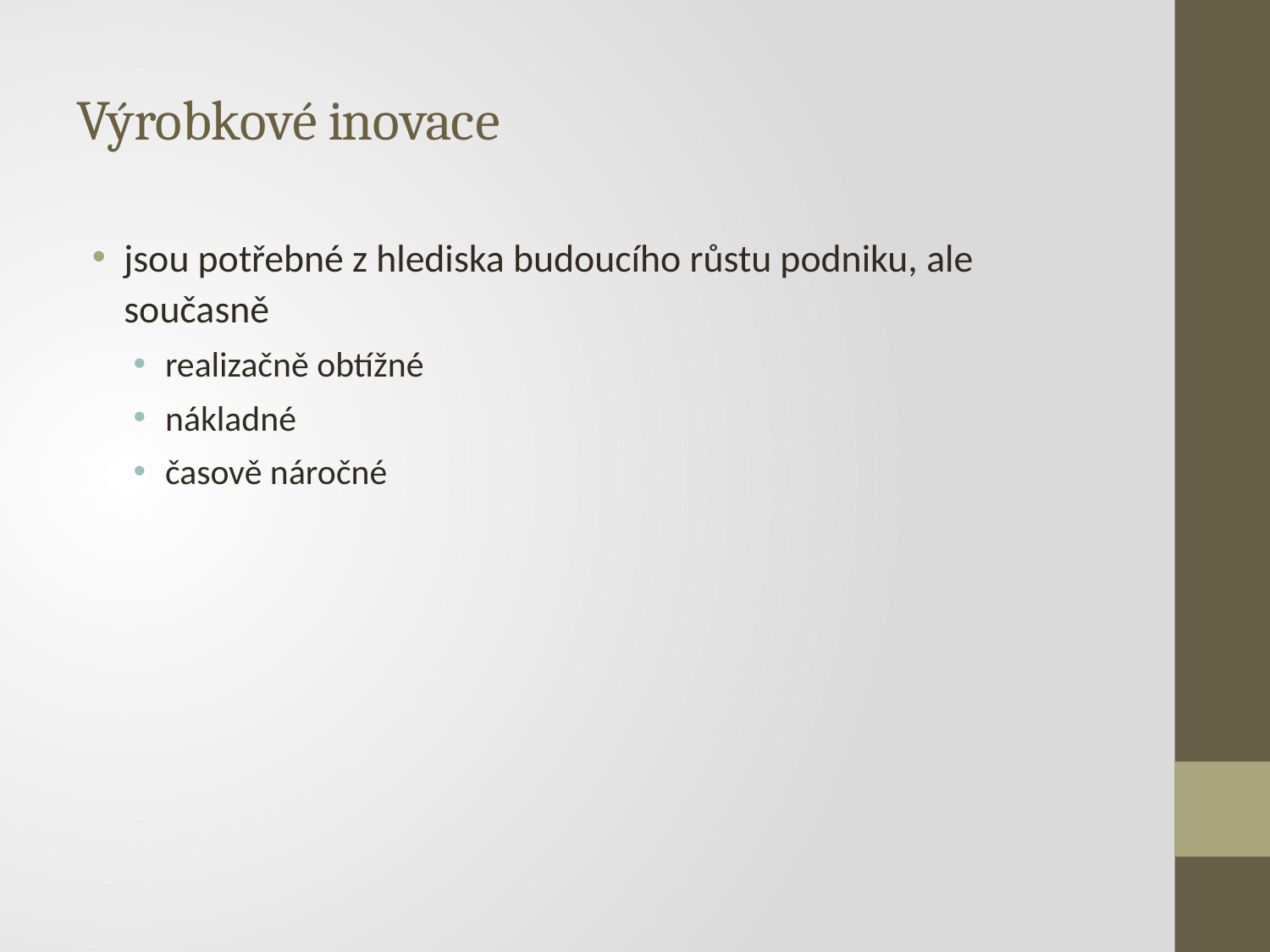

# Výrobkové inovace
jsou potřebné z hlediska budoucího růstu podniku, ale současně
realizačně obtížné
nákladné
časově náročné